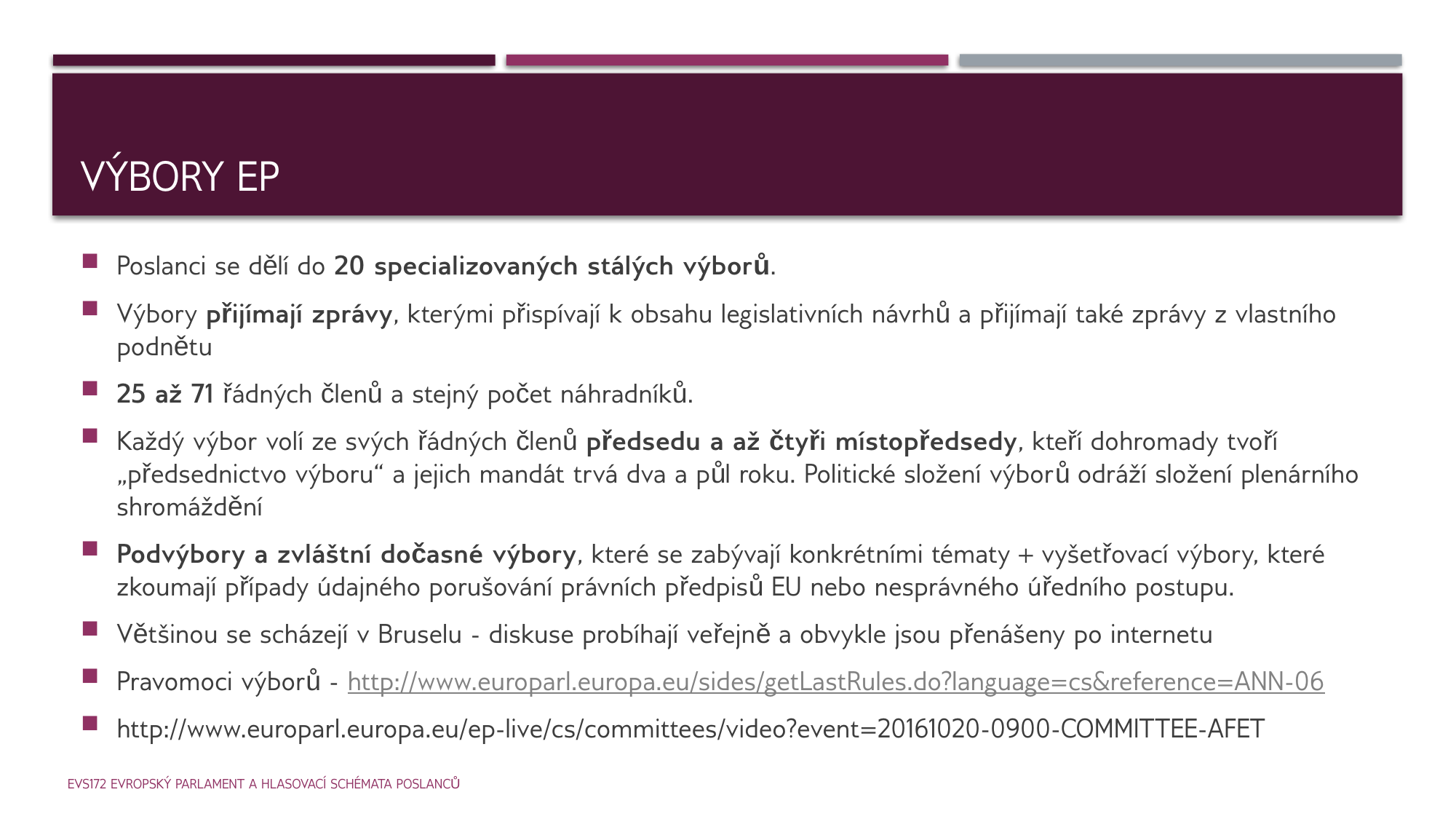

# Výbory EP
Poslanci se dělí do 20 specializovaných stálých výborů.
Výbory přijímají zprávy, kterými přispívají k obsahu legislativních návrhů a přijímají také zprávy z vlastního podnětu
25 až 71 řádných členů a stejný počet náhradníků.
Každý výbor volí ze svých řádných členů předsedu a až čtyři místopředsedy, kteří dohromady tvoří „předsednictvo výboru“ a jejich mandát trvá dva a půl roku. Politické složení výborů odráží složení plenárního shromáždění
Podvýbory a zvláštní dočasné výbory, které se zabývají konkrétními tématy + vyšetřovací výbory, které zkoumají případy údajného porušování právních předpisů EU nebo nesprávného úředního postupu.
Většinou se scházejí v Bruselu - diskuse probíhají veřejně a obvykle jsou přenášeny po internetu
Pravomoci výborů - http://www.europarl.europa.eu/sides/getLastRules.do?language=cs&reference=ANN-06
http://www.europarl.europa.eu/ep-live/cs/committees/video?event=20161020-0900-COMMITTEE-AFET
EVS172 Evropský parlament a hlasovací schémata poslanců